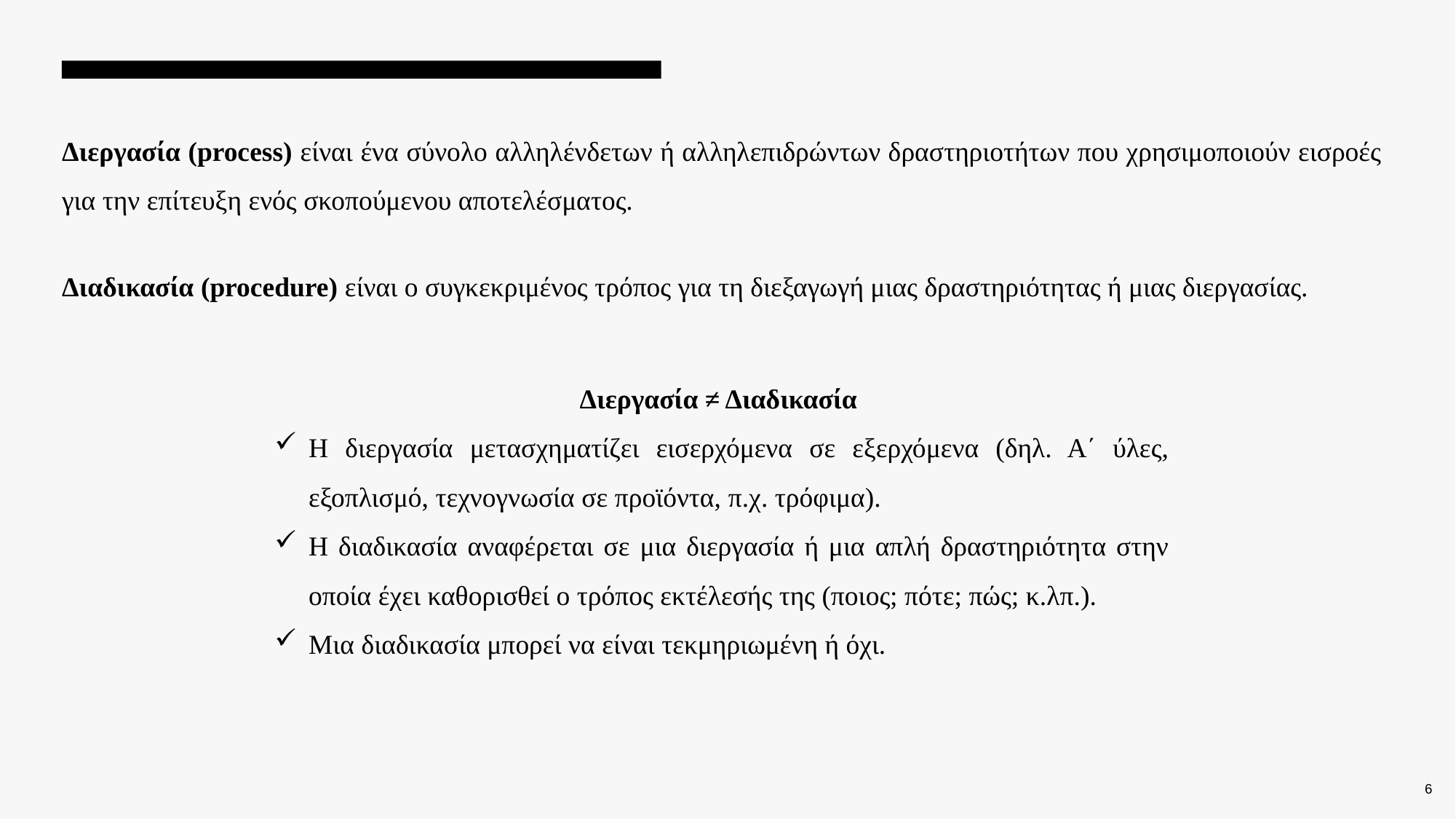

Διεργασία (process) είναι ένα σύνολο αλληλένδετων ή αλληλεπιδρώντων δραστηριοτήτων που χρησιμοποιούν εισροές για την επίτευξη ενός σκοπούμενου αποτελέσματος.
Διαδικασία (procedure) είναι ο συγκεκριμένος τρόπος για τη διεξαγωγή μιας δραστηριότητας ή μιας διεργασίας.
Διεργασία ≠ Διαδικασία
Η διεργασία μετασχηματίζει εισερχόμενα σε εξερχόμενα (δηλ. Α΄ ύλες, εξοπλισμό, τεχνογνωσία σε προϊόντα, π.χ. τρόφιμα).
Η διαδικασία αναφέρεται σε μια διεργασία ή μια απλή δραστηριότητα στην οποία έχει καθορισθεί ο τρόπος εκτέλεσής της (ποιος; πότε; πώς; κ.λπ.).
Μια διαδικασία μπορεί να είναι τεκμηριωμένη ή όχι.
6